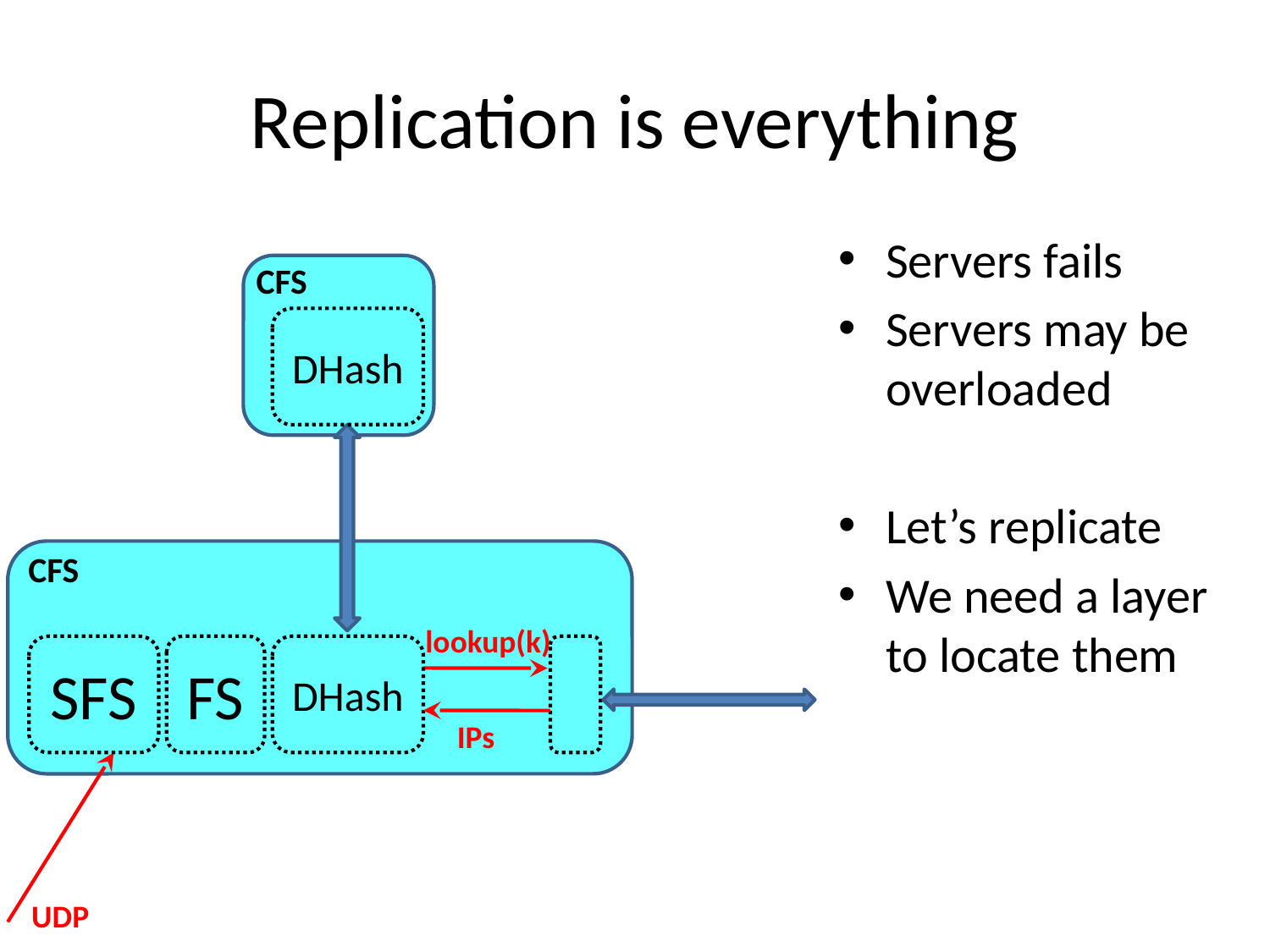

# Replication is everything
Servers fails
Servers may be overloaded

Let’s replicate
We need a layer to locate them
CFS

DHash

CFS
lookup(k)
SFS
FS
DHash

IPs
UDP